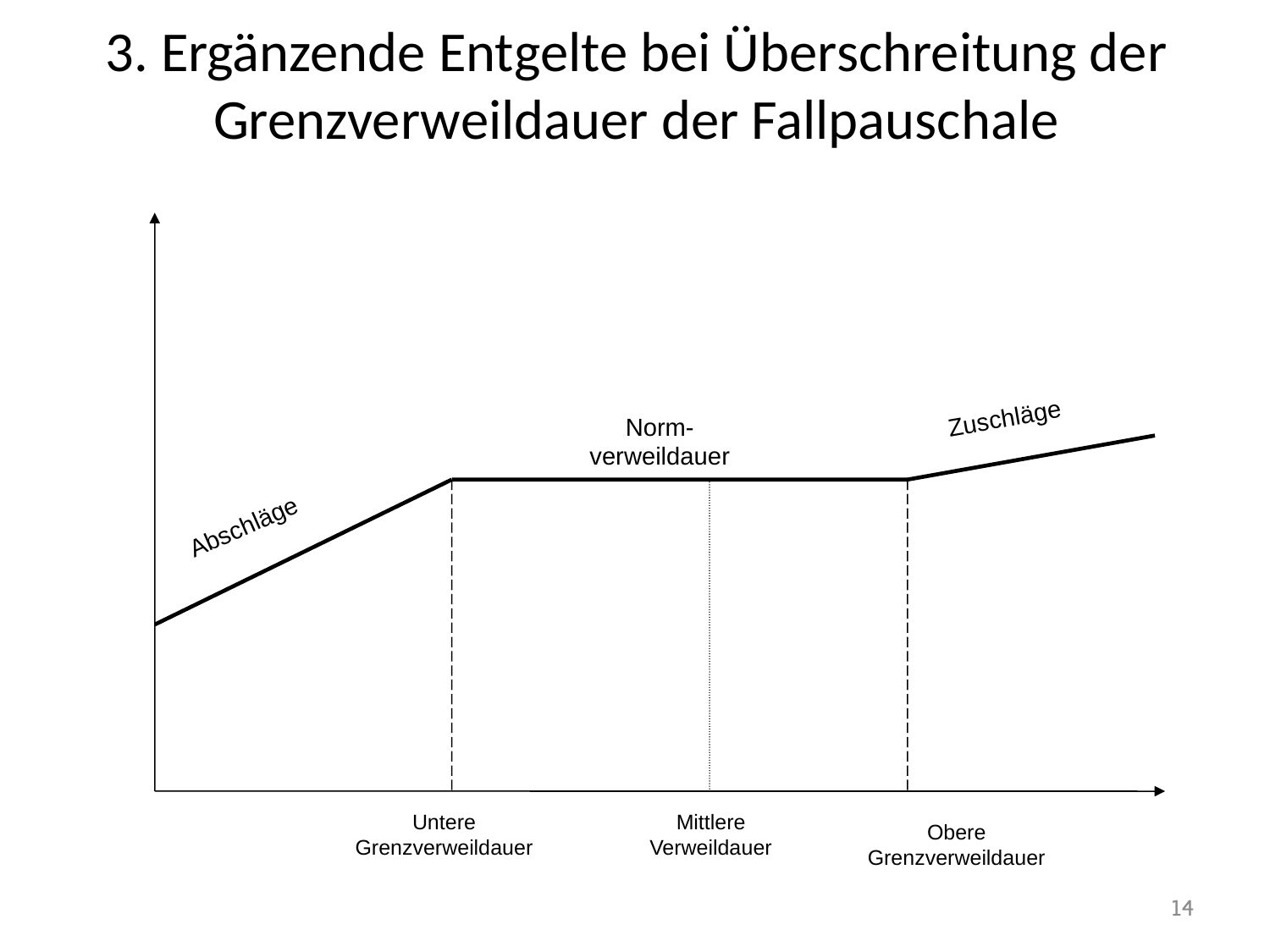

# 3. Ergänzende Entgelte bei Überschreitung der Grenzverweildauer der Fallpauschale

Zuschläge
Norm-
verweildauer

Abschläge

Untere
Grenzverweildauer
Mittlere
Verweildauer
Obere
Grenzverweildauer
14